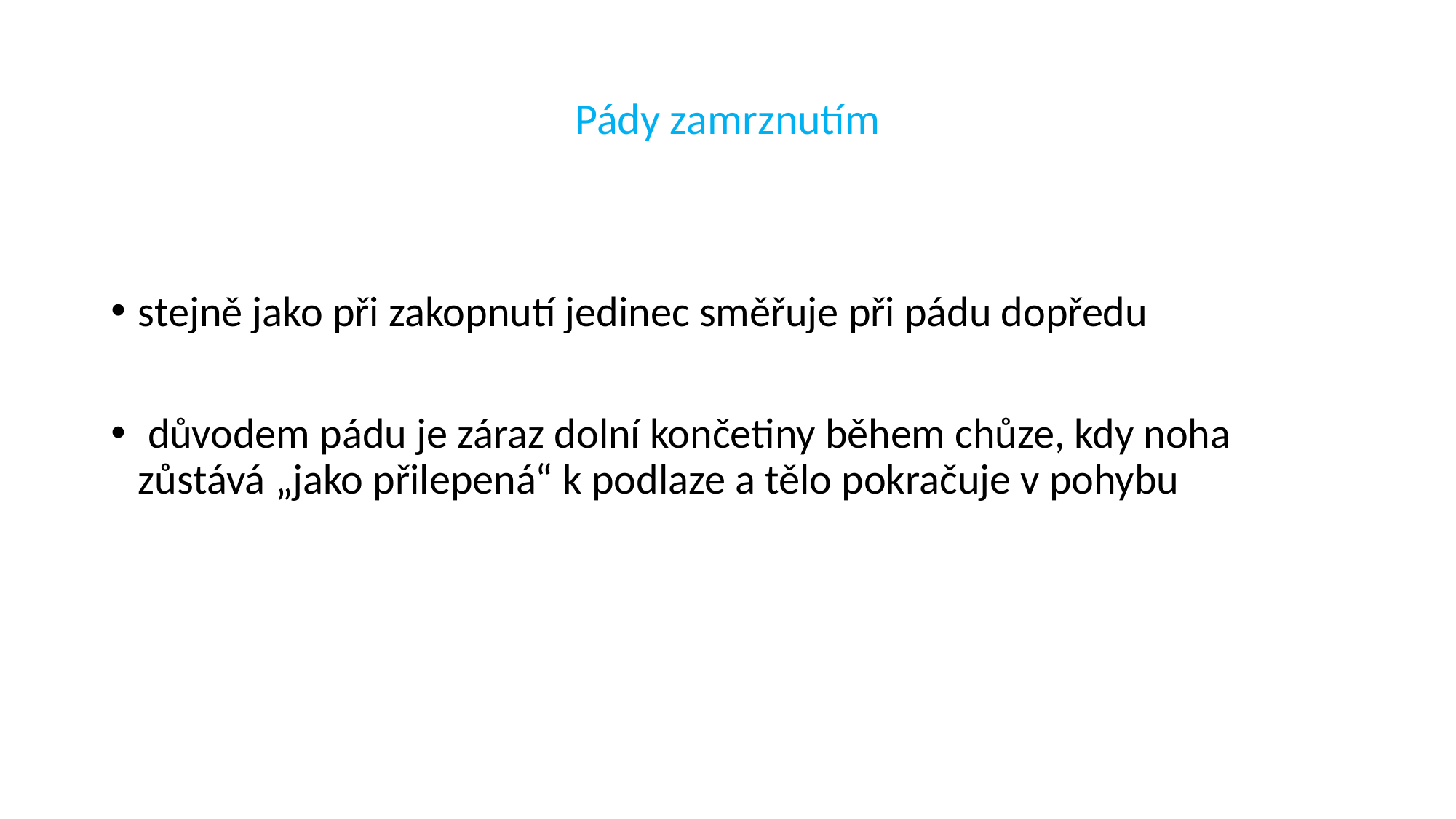

# Pády zamrznutím

stejně jako při zakopnutí jedinec směřuje při pádu dopředu

 důvodem pádu je záraz dolní končetiny během chůze, kdy noha zůstává „jako přilepená“ k podlaze a tělo pokračuje v pohybu